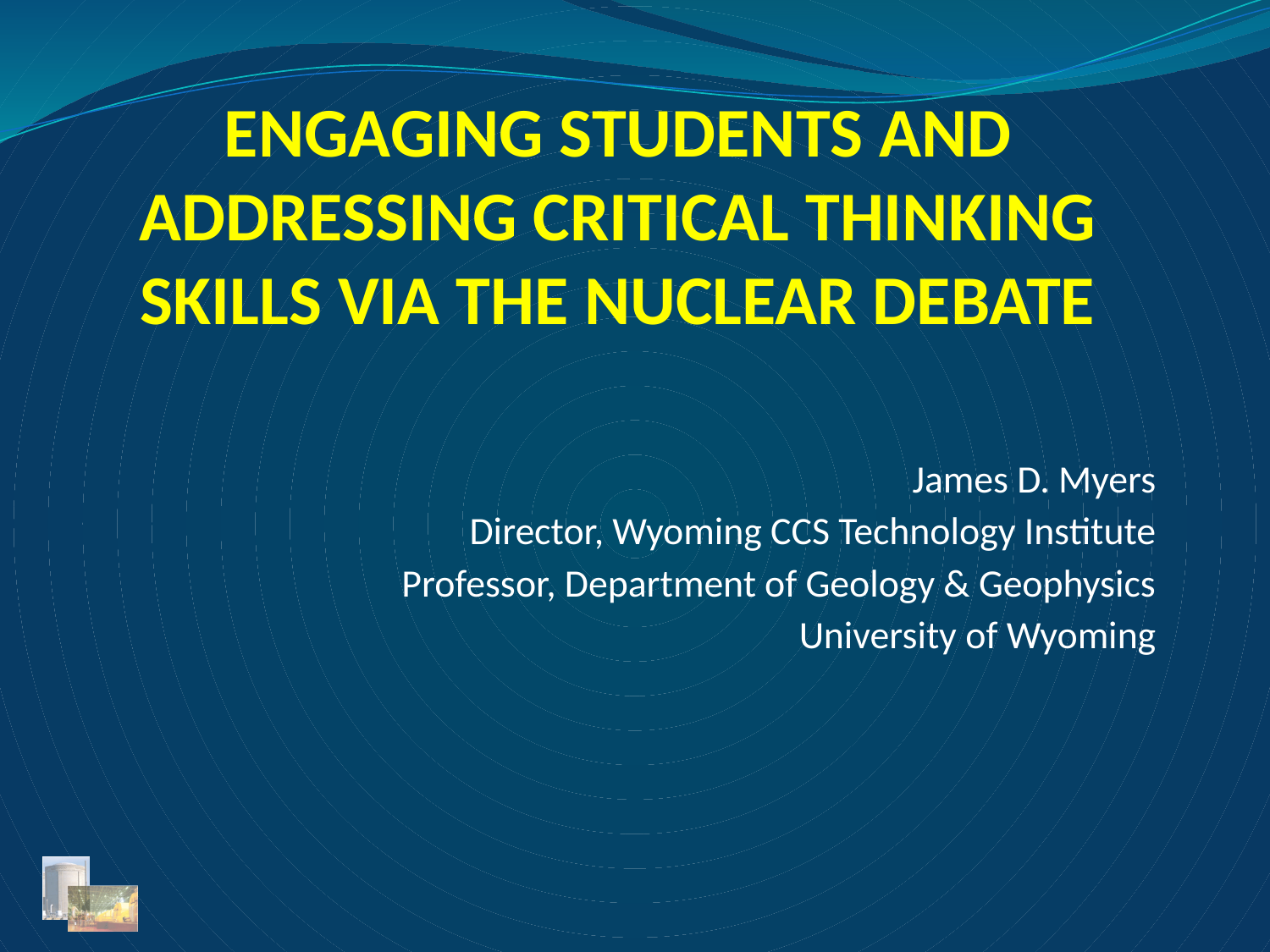

# Engaging Students and Addressing Critical Thinking Skills via the Nuclear Debate
James D. Myers
Director, Wyoming CCS Technology Institute
Professor, Department of Geology & Geophysics
University of Wyoming